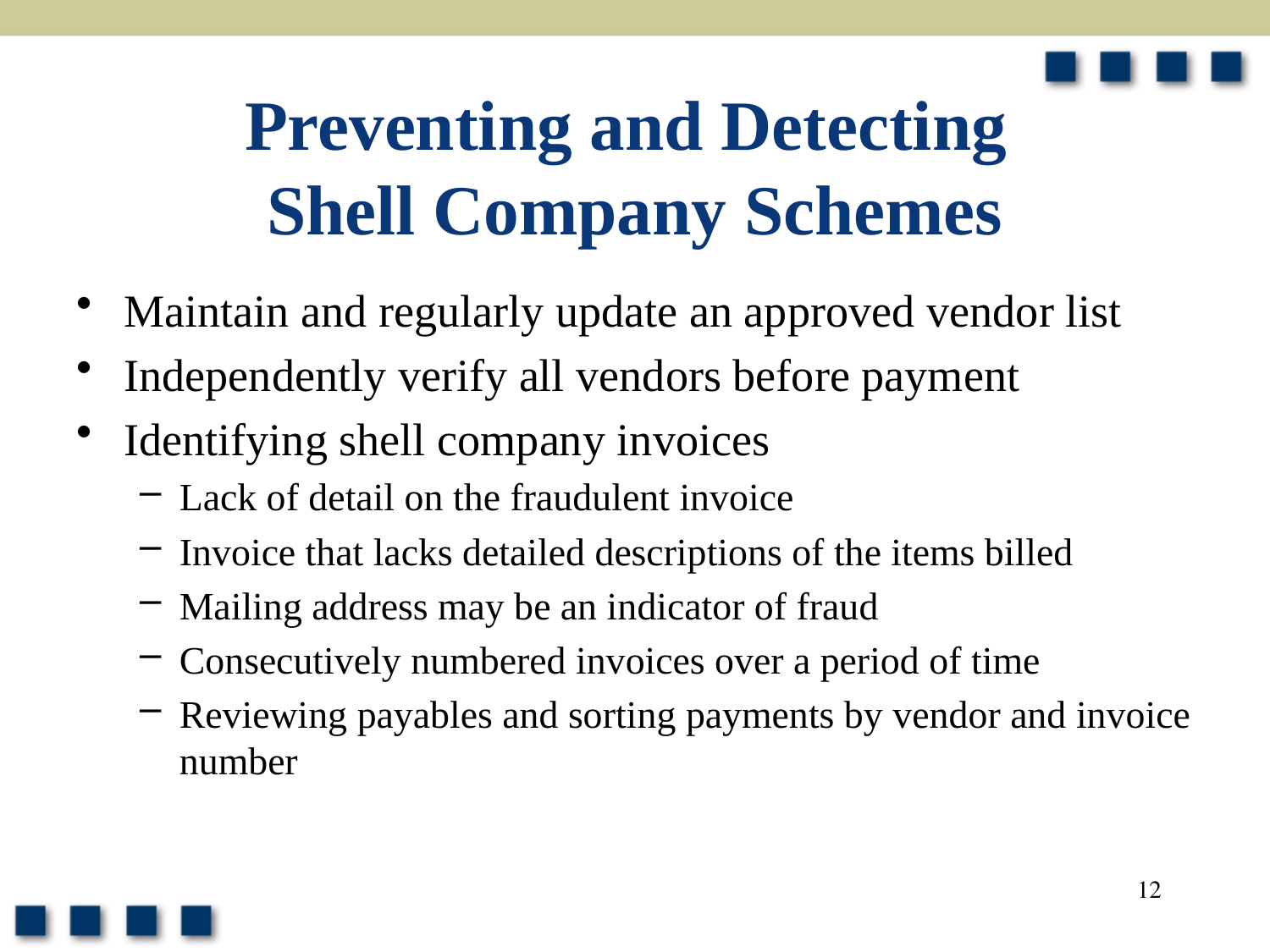

# Preventing and Detecting Shell Company Schemes
Maintain and regularly update an approved vendor list
Independently verify all vendors before payment
Identifying shell company invoices
Lack of detail on the fraudulent invoice
Invoice that lacks detailed descriptions of the items billed
Mailing address may be an indicator of fraud
Consecutively numbered invoices over a period of time
Reviewing payables and sorting payments by vendor and invoice number

12